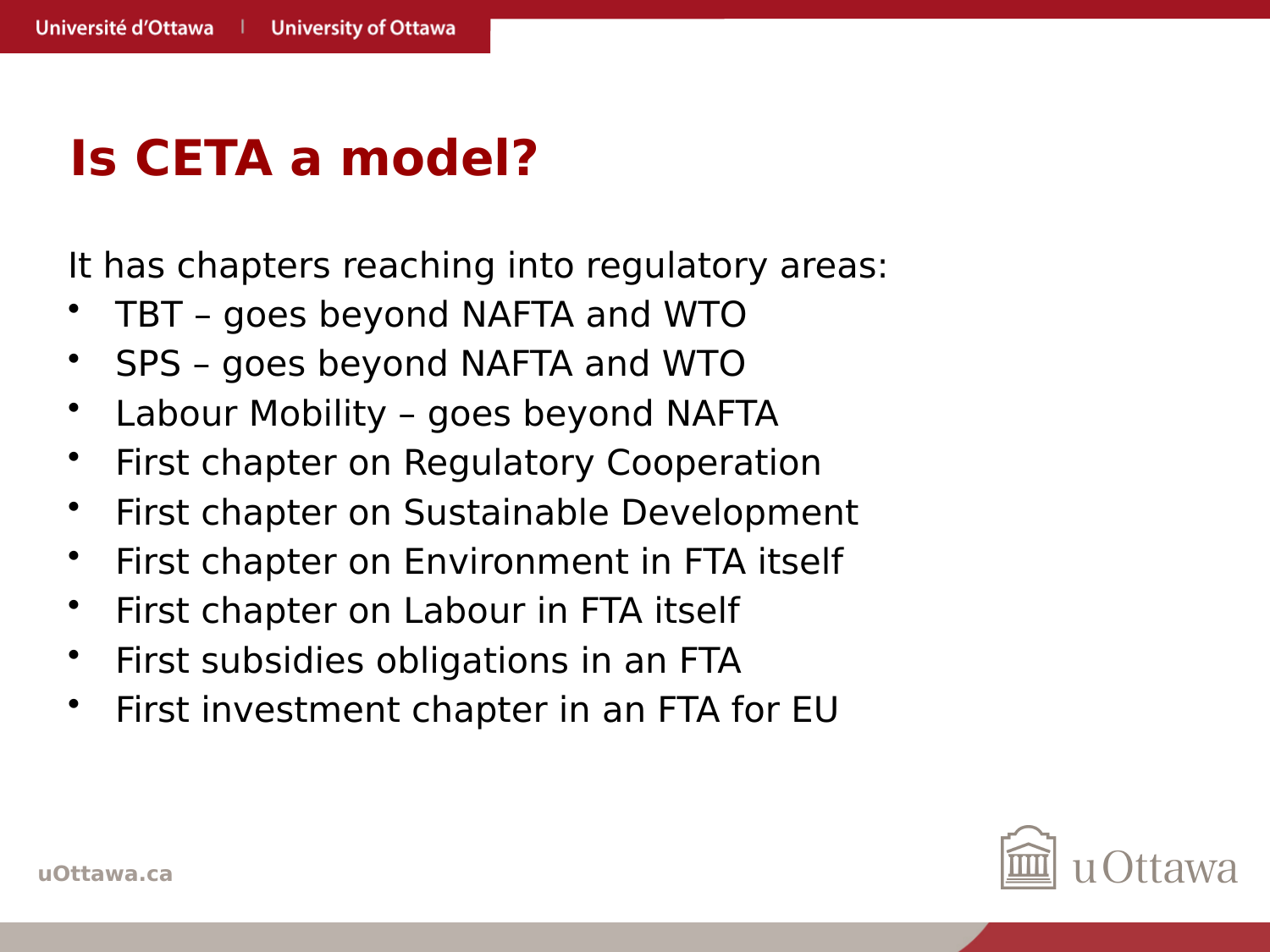

# Is CETA a model?
It has chapters reaching into regulatory areas:
TBT – goes beyond NAFTA and WTO
SPS – goes beyond NAFTA and WTO
Labour Mobility – goes beyond NAFTA
First chapter on Regulatory Cooperation
First chapter on Sustainable Development
First chapter on Environment in FTA itself
First chapter on Labour in FTA itself
First subsidies obligations in an FTA
First investment chapter in an FTA for EU